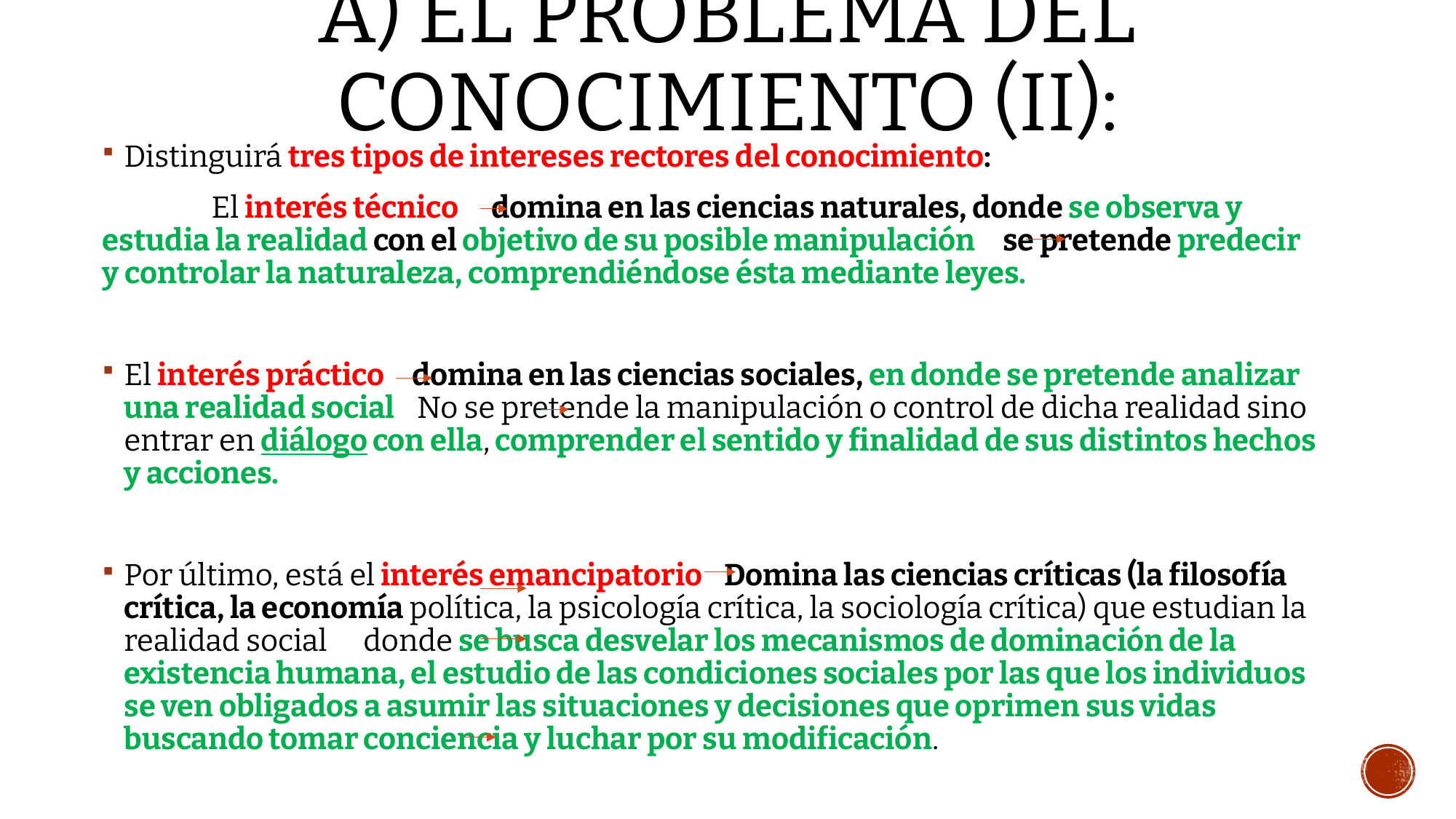

# A) El problema del conocimiento (Ii):
Distinguirá tres tipos de intereses rectores del conocimiento:
	El interés técnico      domina en las ciencias naturales, donde se observa y estudia la realidad con el objetivo de su posible manipulación     se pretende predecir y controlar la naturaleza, comprendiéndose ésta mediante leyes.

El interés práctico     domina en las ciencias sociales, en donde se pretende analizar una realidad social    No se pretende la manipulación o control de dicha realidad sino entrar en diálogo con ella, comprender el sentido y finalidad de sus distintos hechos y acciones.

Por último, está el interés emancipatorio    Domina las ciencias críticas (la filosofía crítica, la economía política, la psicología crítica, la sociología crítica) que estudian la realidad social      donde se busca desvelar los mecanismos de dominación de la existencia humana, el estudio de las condiciones sociales por las que los individuos se ven obligados a asumir las situaciones y decisiones que oprimen sus vidas     buscando tomar conciencia y luchar por su modificación.